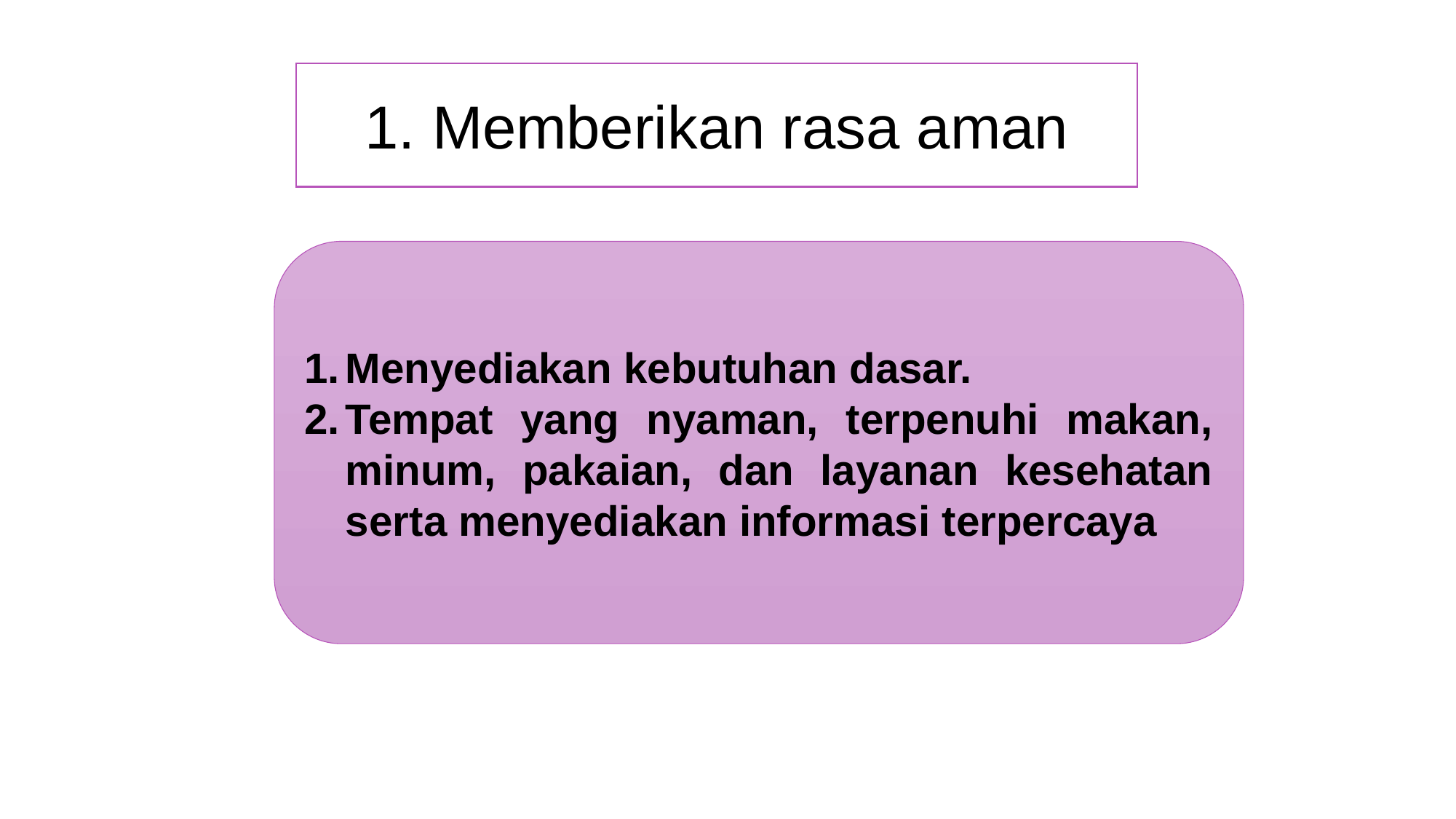

1. Memberikan rasa aman
Menyediakan kebutuhan dasar.
Tempat yang nyaman, terpenuhi makan, minum, pakaian, dan layanan kesehatan serta menyediakan informasi terpercaya